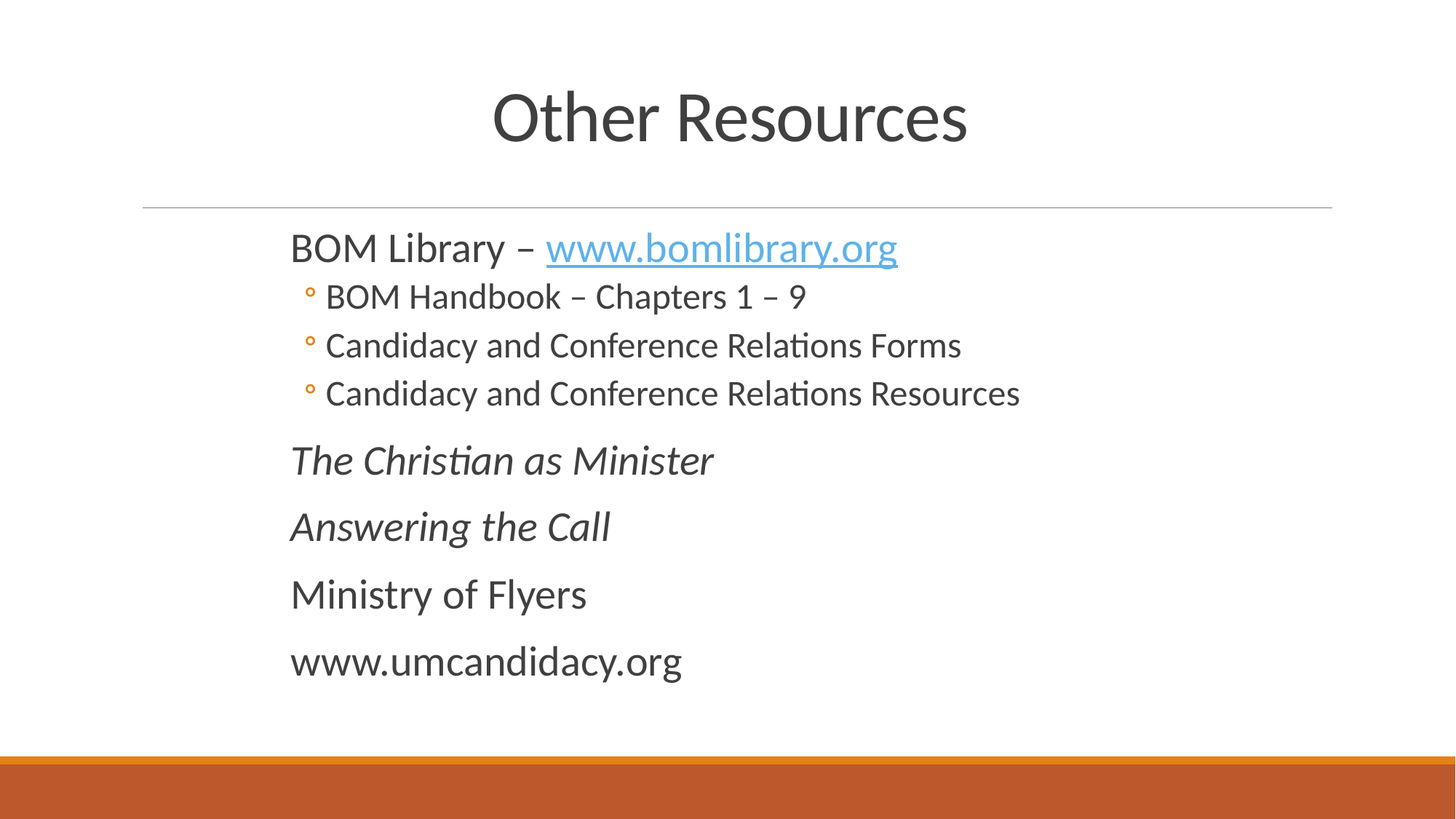

# Other Resources
BOM Library – www.bomlibrary.org
BOM Handbook – Chapters 1 – 9
Candidacy and Conference Relations Forms
Candidacy and Conference Relations Resources
The Christian as Minister
Answering the Call
Ministry of Flyers
www.umcandidacy.org